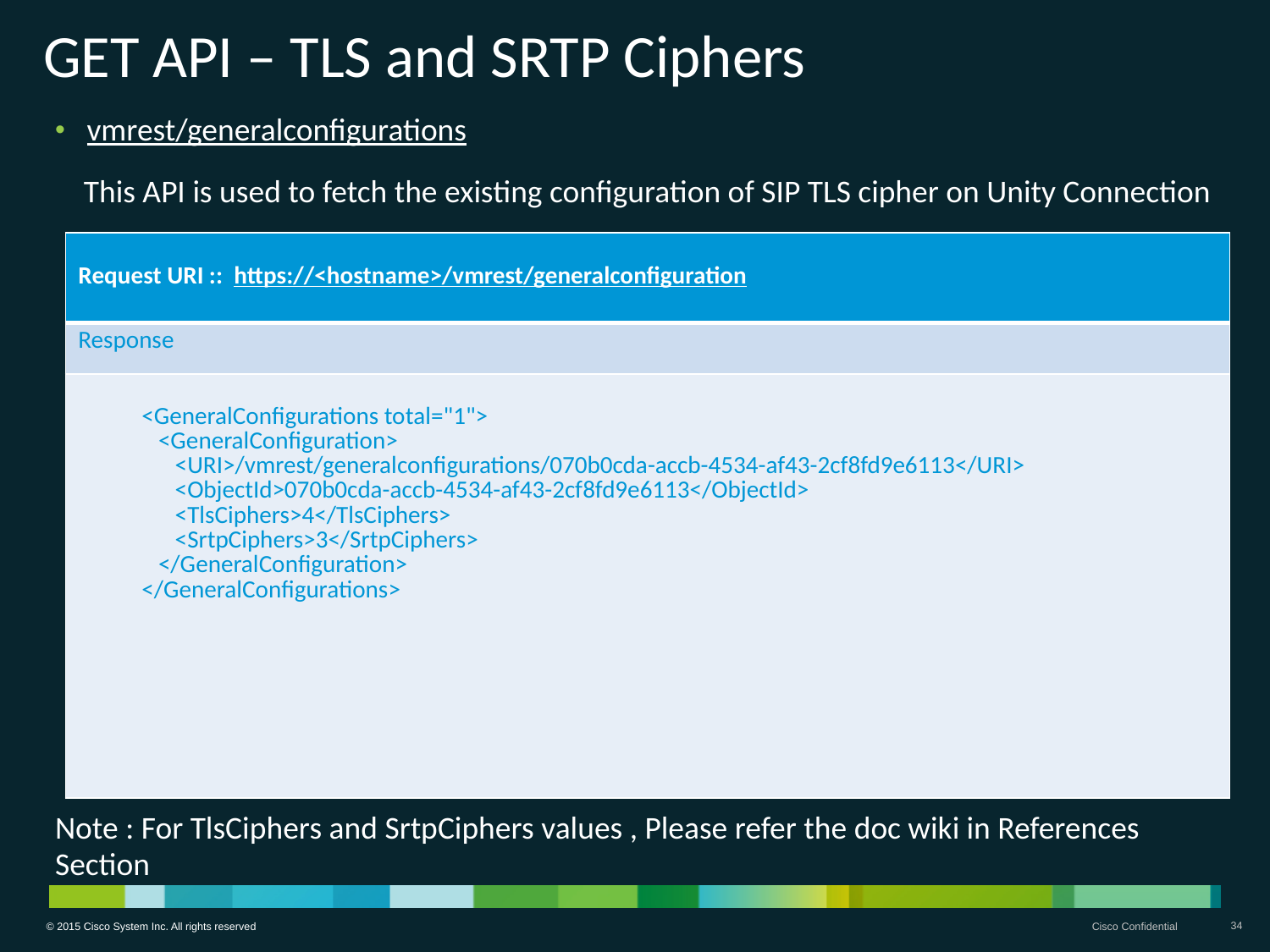

# GET API – TLS and SRTP Ciphers
vmrest/generalconfigurations
    This API is used to fetch the existing configuration of SIP TLS cipher on Unity Connection
| Request URI :: https://<hostname>/vmrest/generalconfiguration |
| --- |
| Response |
| <GeneralConfigurations total="1"> <GeneralConfiguration> <URI>/vmrest/generalconfigurations/070b0cda-accb-4534-af43-2cf8fd9e6113</URI> <ObjectId>070b0cda-accb-4534-af43-2cf8fd9e6113</ObjectId> <TlsCiphers>4</TlsCiphers> <SrtpCiphers>3</SrtpCiphers> </GeneralConfiguration> </GeneralConfigurations> |
Note : For TlsCiphers and SrtpCiphers values , Please refer the doc wiki in References Section